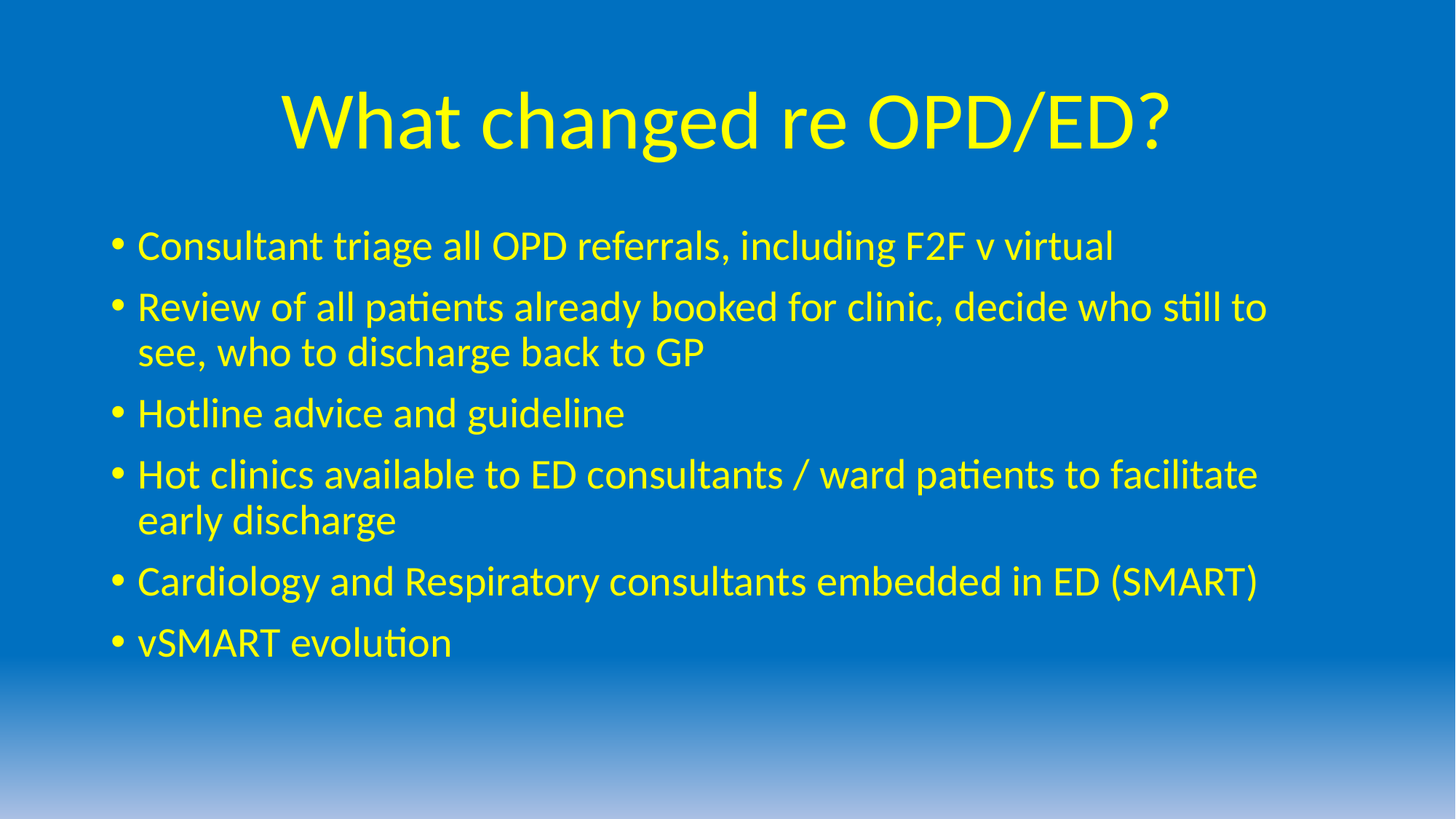

# What changed re OPD/ED?
Consultant triage all OPD referrals, including F2F v virtual
Review of all patients already booked for clinic, decide who still to see, who to discharge back to GP
Hotline advice and guideline
Hot clinics available to ED consultants / ward patients to facilitate early discharge
Cardiology and Respiratory consultants embedded in ED (SMART)
vSMART evolution